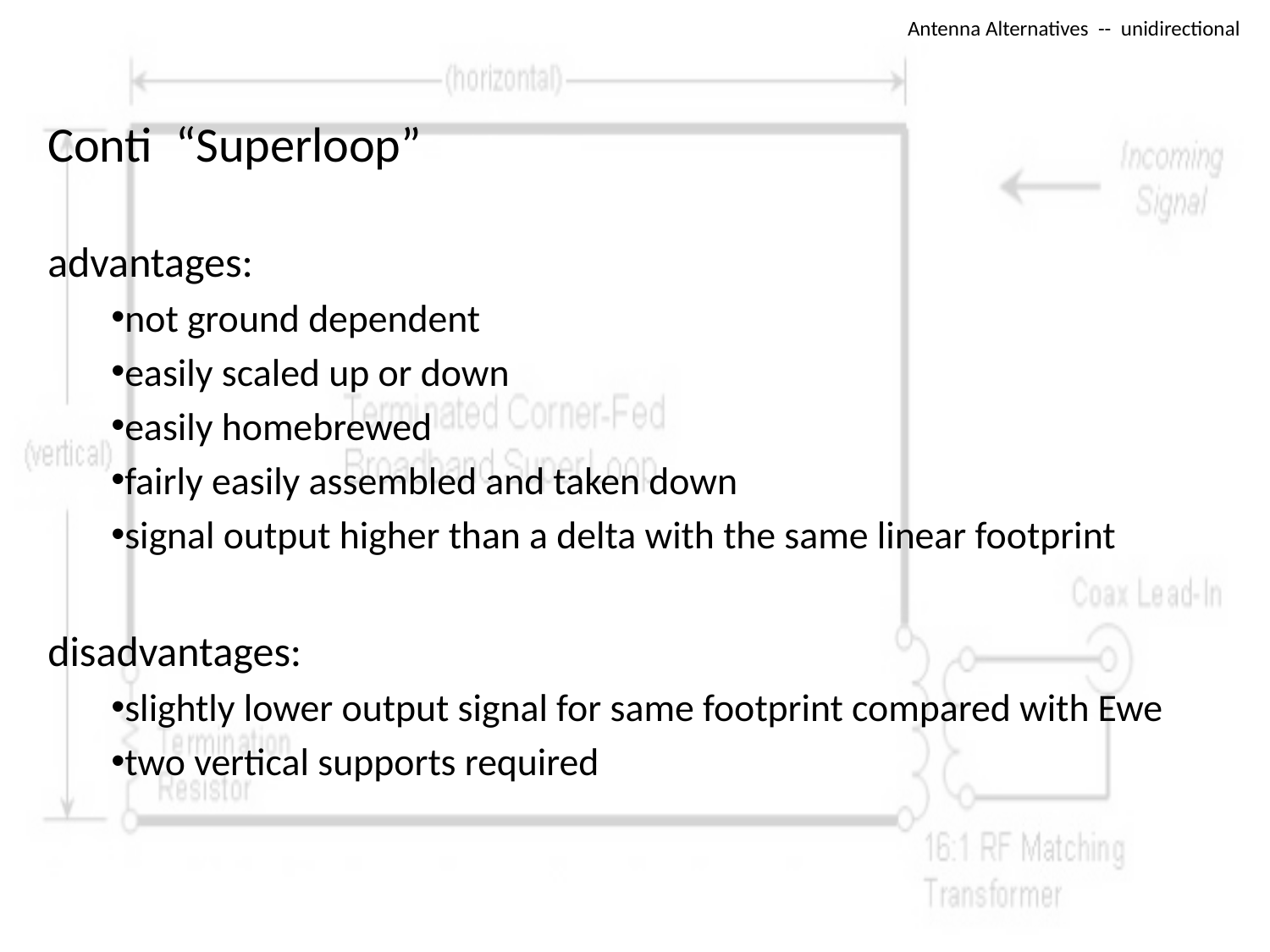

# Antenna Alternatives  --  unidirectional
Conti  “Superloop”

advantages:
not ground dependent
easily scaled up or down
easily homebrewed
fairly easily assembled and taken down
signal output higher than a delta with the same linear footprint

disadvantages:
slightly lower output signal for same footprint compared with Ewe
two vertical supports required